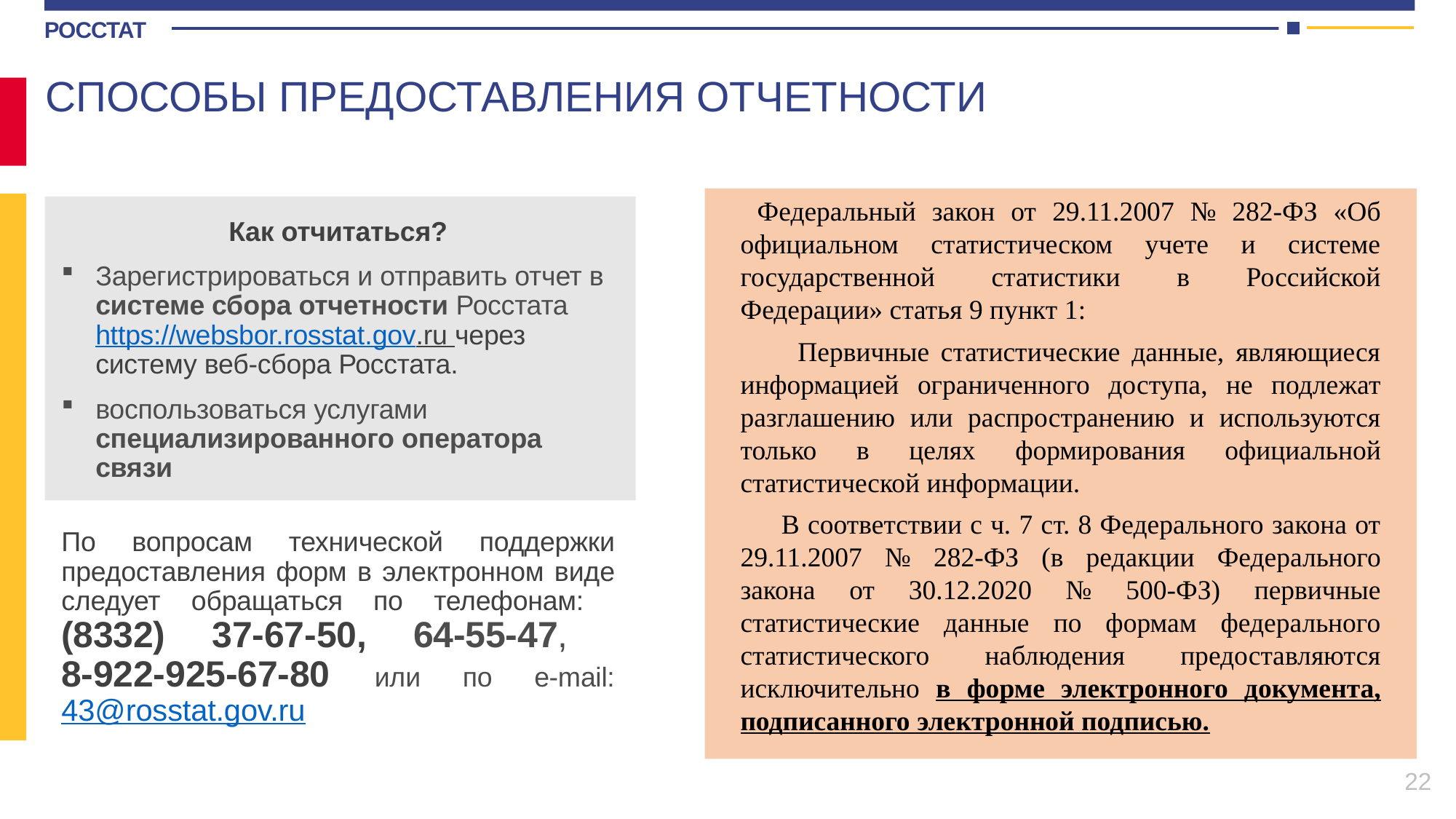

СПОСОБЫ ПРЕДОСТАВЛЕНИЯ ОТЧЕТНОСТИ
 Федеральный закон от 29.11.2007 № 282-ФЗ «Об официальном статистическом учете и системе государственной статистики в Российской Федерации» статья 9 пункт 1:
     Первичные статистические данные, являющиеся информацией ограниченного доступа, не подлежат разглашению или распространению и используются только в целях формирования официальной статистической информации.
     В соответствии с ч. 7 ст. 8 Федерального закона от 29.11.2007 № 282-ФЗ (в редакции Федерального закона от 30.12.2020 № 500-ФЗ) первичные статистические данные по формам федерального статистического наблюдения предоставляются исключительно в форме электронного документа, подписанного электронной подписью.

Как отчитаться?
Зарегистрироваться и отправить отчет в системе сбора отчетности Росстата https://websbor.rosstat.gov.ru через систему веб-сбора Росстата.
воспользоваться услугами специализированного оператора связи
По вопросам технической поддержки предоставления форм в электронном виде следует обращаться по телефонам:
(8332) 37-67-50, 64-55-47,
8-922-925-67-80 или по е-mail: 43@rosstat.gov.ru

22